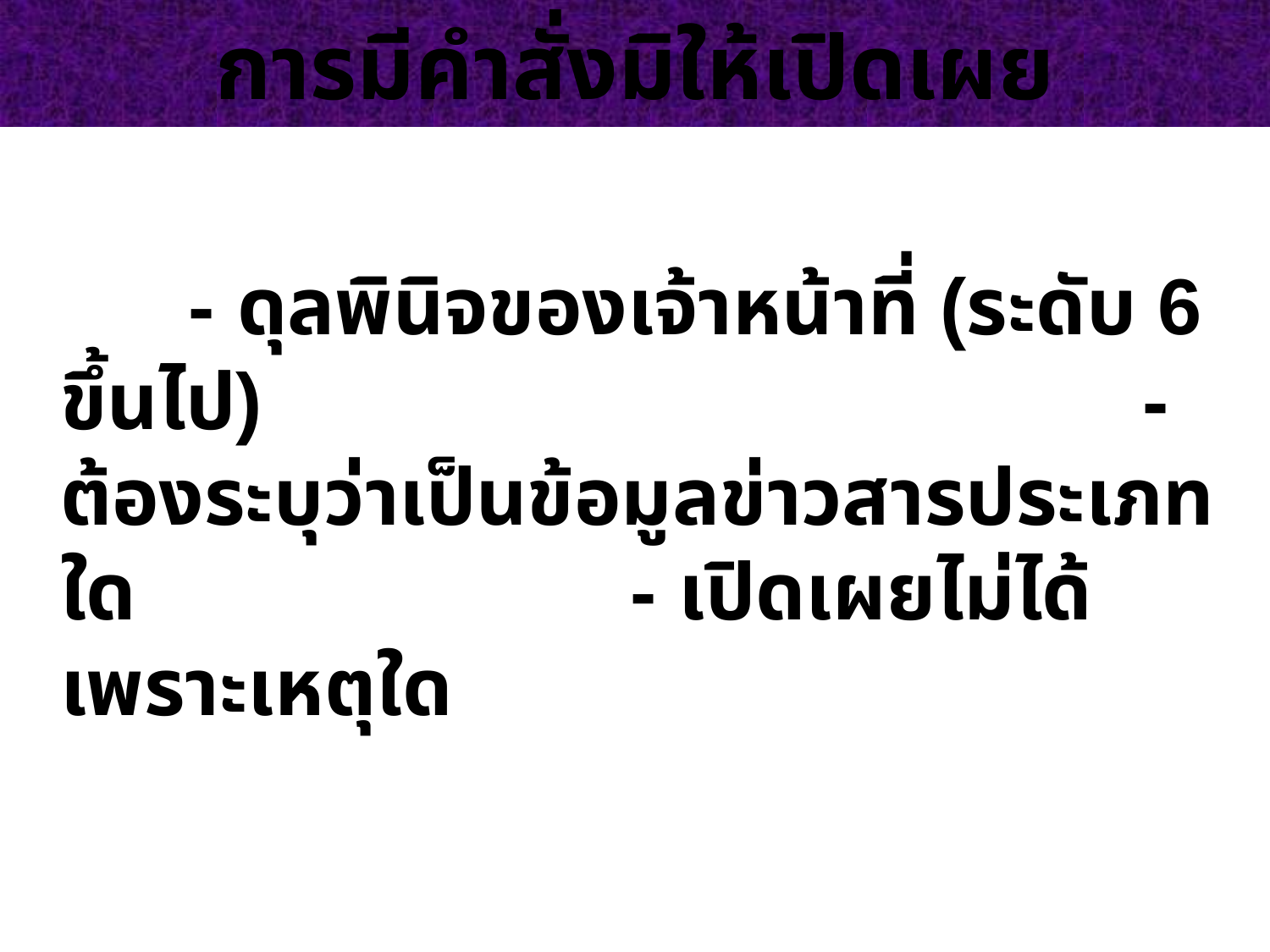

# การมีคำสั่งมิให้เปิดเผย

        - ดุลพินิจของเจ้าหน้าที่ (ระดับ 6 ขึ้นไป)                                    	   - ต้องระบุว่าเป็นข้อมูลข่าวสารประเภทใด                  	   - เปิดเผยไม่ได้เพราะเหตุใด